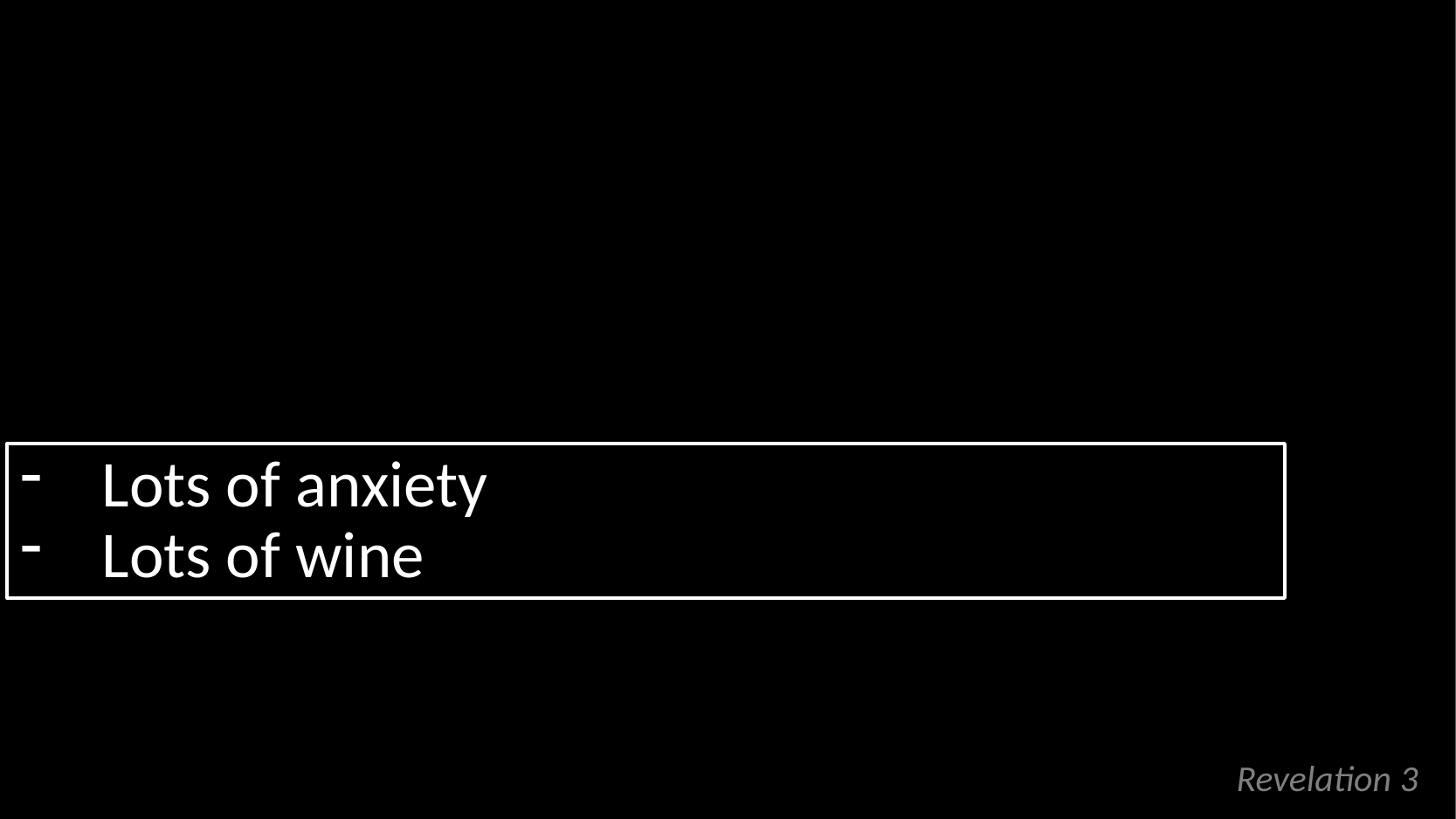

Lots of anxiety
Lots of wine
# Revelation 3